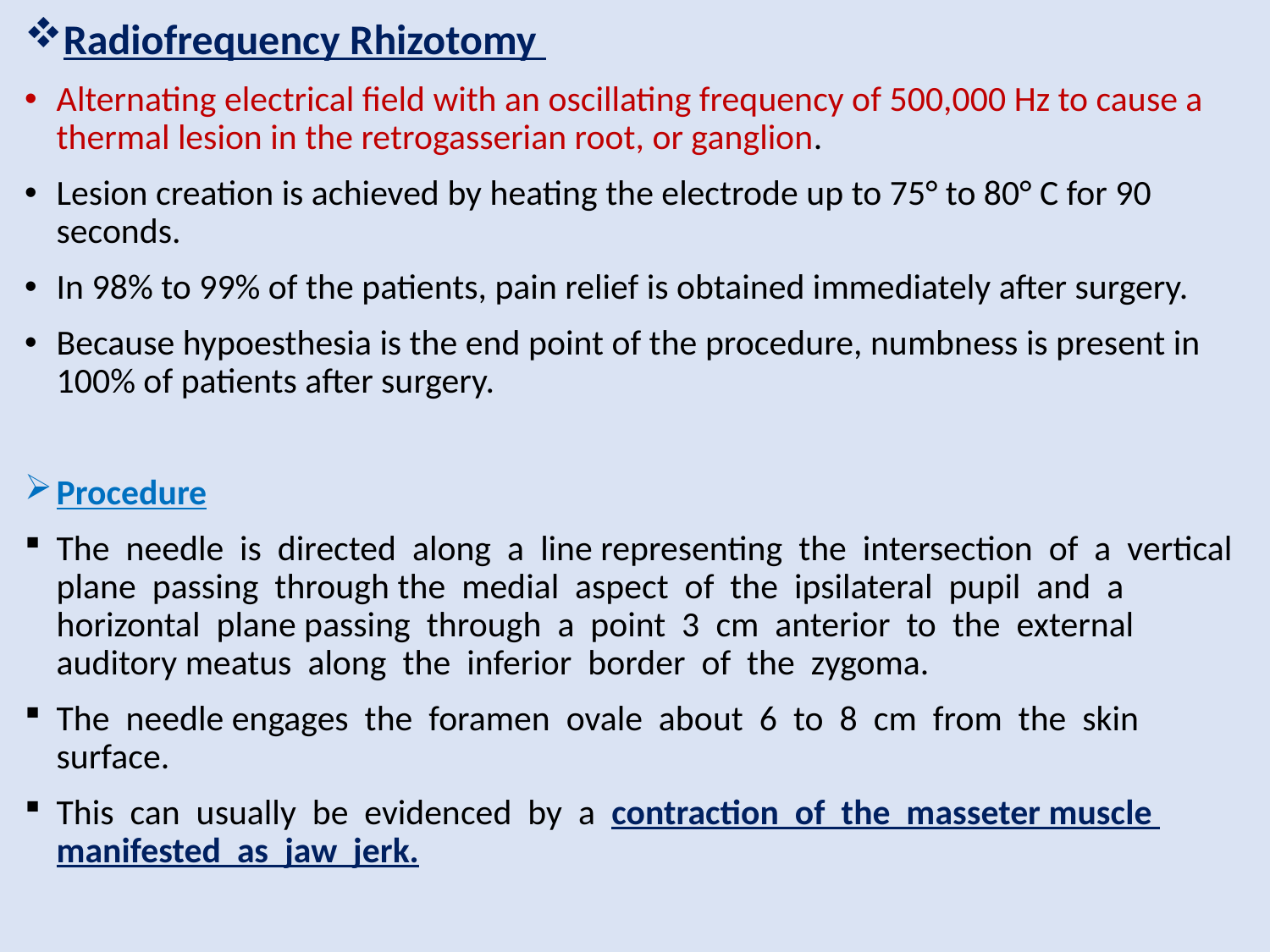

Radiofrequency Rhizotomy
Alternating electrical field with an oscillating frequency of 500,000 Hz to cause a thermal lesion in the retrogasserian root, or ganglion.
Lesion creation is achieved by heating the electrode up to 75° to 80° C for 90 seconds.
In 98% to 99% of the patients, pain relief is obtained immediately after surgery.
Because hypoesthesia is the end point of the procedure, numbness is present in 100% of patients after surgery.

Procedure
The  needle  is  directed  along  a  line representing  the  intersection  of  a  vertical  plane  passing  through the  medial  aspect  of  the  ipsilateral  pupil  and  a  horizontal  plane passing  through  a  point  3  cm  anterior  to  the  external  auditory meatus  along  the  inferior  border  of  the  zygoma.
The  needle engages  the  foramen  ovale  about  6  to  8  cm  from  the  skin  surface.
This  can  usually  be  evidenced  by  a  contraction  of  the  masseter muscle  manifested  as  jaw  jerk.